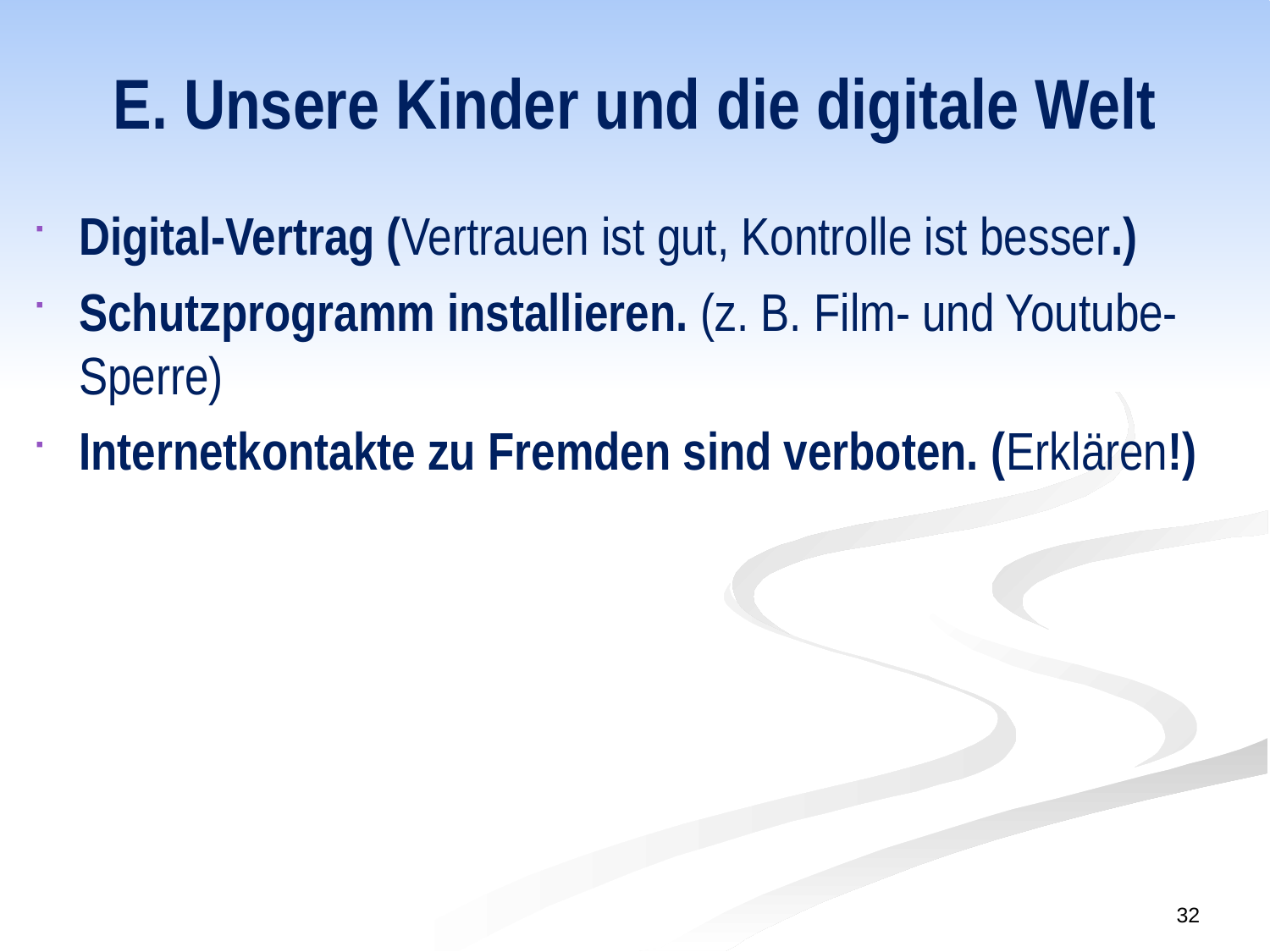

# E. Unsere Kinder und die digitale Welt
Digital-Vertrag (Vertrauen ist gut, Kontrolle ist besser.)
Schutzprogramm installieren. (z. B. Film- und Youtube-Sperre)
Internetkontakte zu Fremden sind verboten. (Erklären!)
32